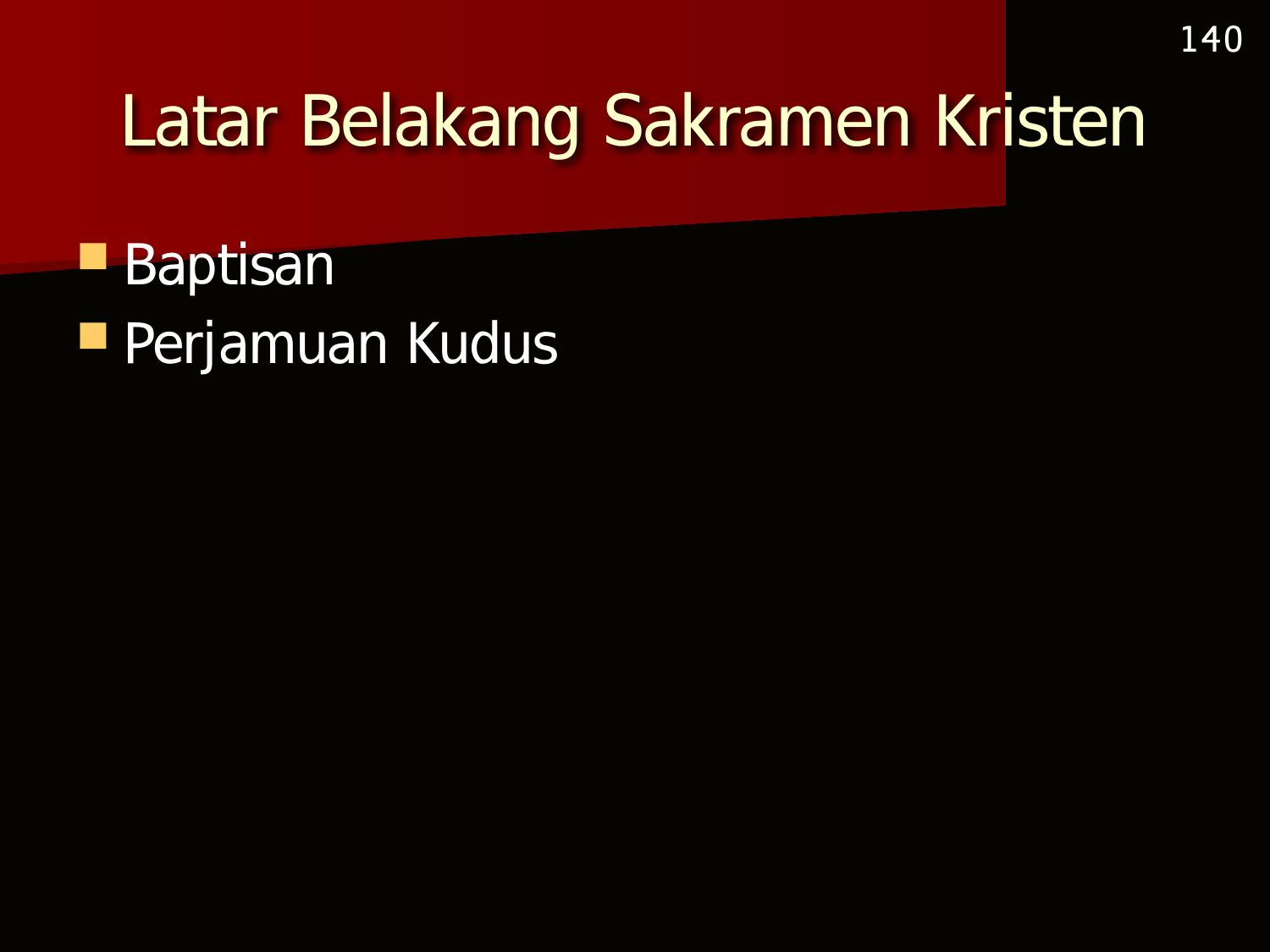

140
# Latar Belakang Sakramen Kristen
Baptisan
Perjamuan Kudus